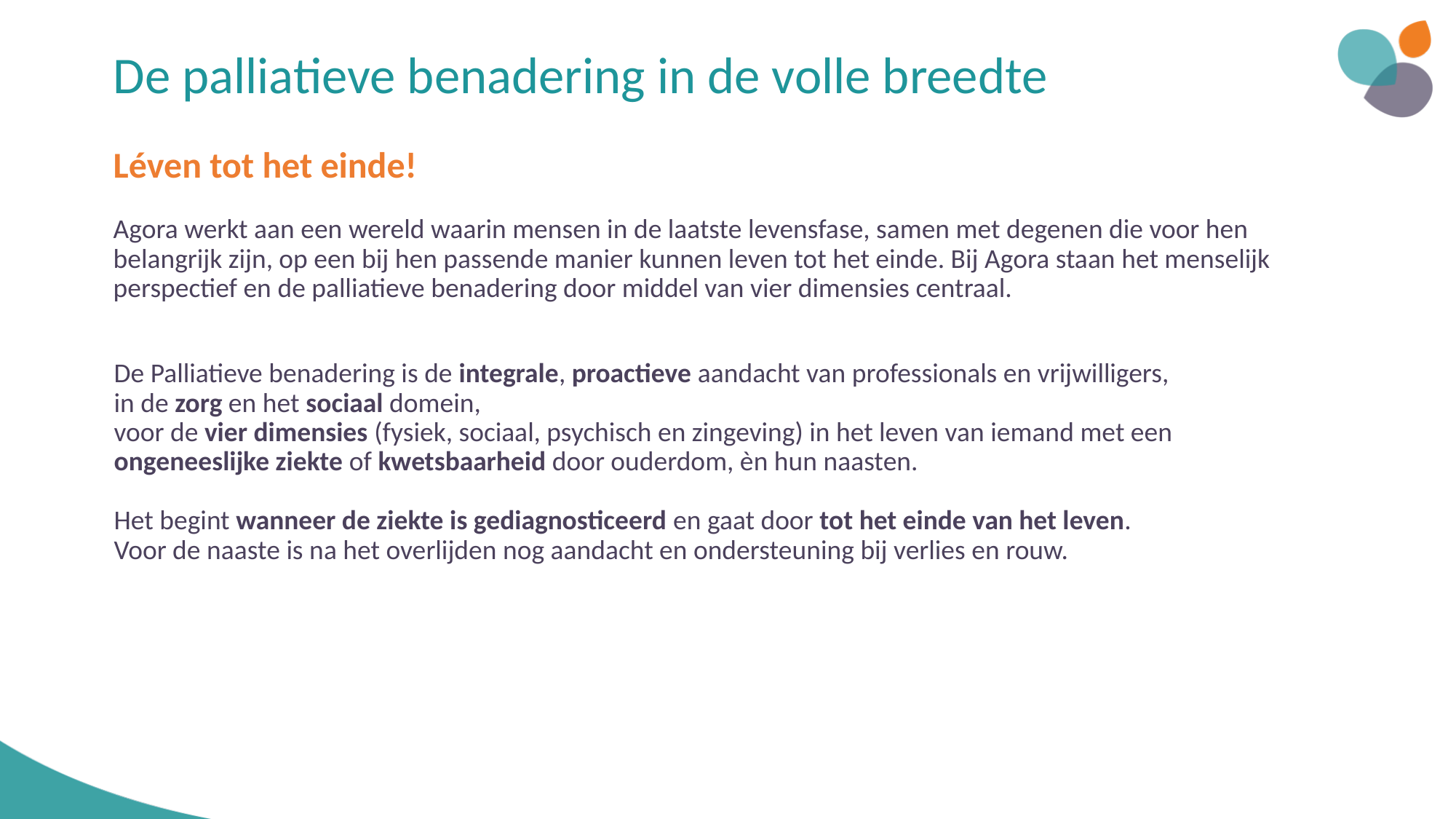

# De palliatieve benadering in de volle breedte
Léven tot het einde!

Agora werkt aan een wereld waarin mensen in de laatste levensfase, samen met degenen die voor hen belangrijk zijn, op een bij hen passende manier kunnen leven tot het einde. Bij Agora staan het menselijk perspectief en de palliatieve benadering door middel van vier dimensies centraal.

De Palliatieve benadering is de integrale, proactieve aandacht van professionals en vrijwilligers,
in de zorg en het sociaal domein,
voor de vier dimensies (fysiek, sociaal, psychisch en zingeving) in het leven van iemand met een ongeneeslijke ziekte of kwetsbaarheid door ouderdom, èn hun naasten.

Het begint wanneer de ziekte is gediagnosticeerd en gaat door tot het einde van het leven.
Voor de naaste is na het overlijden nog aandacht en ondersteuning bij verlies en rouw.